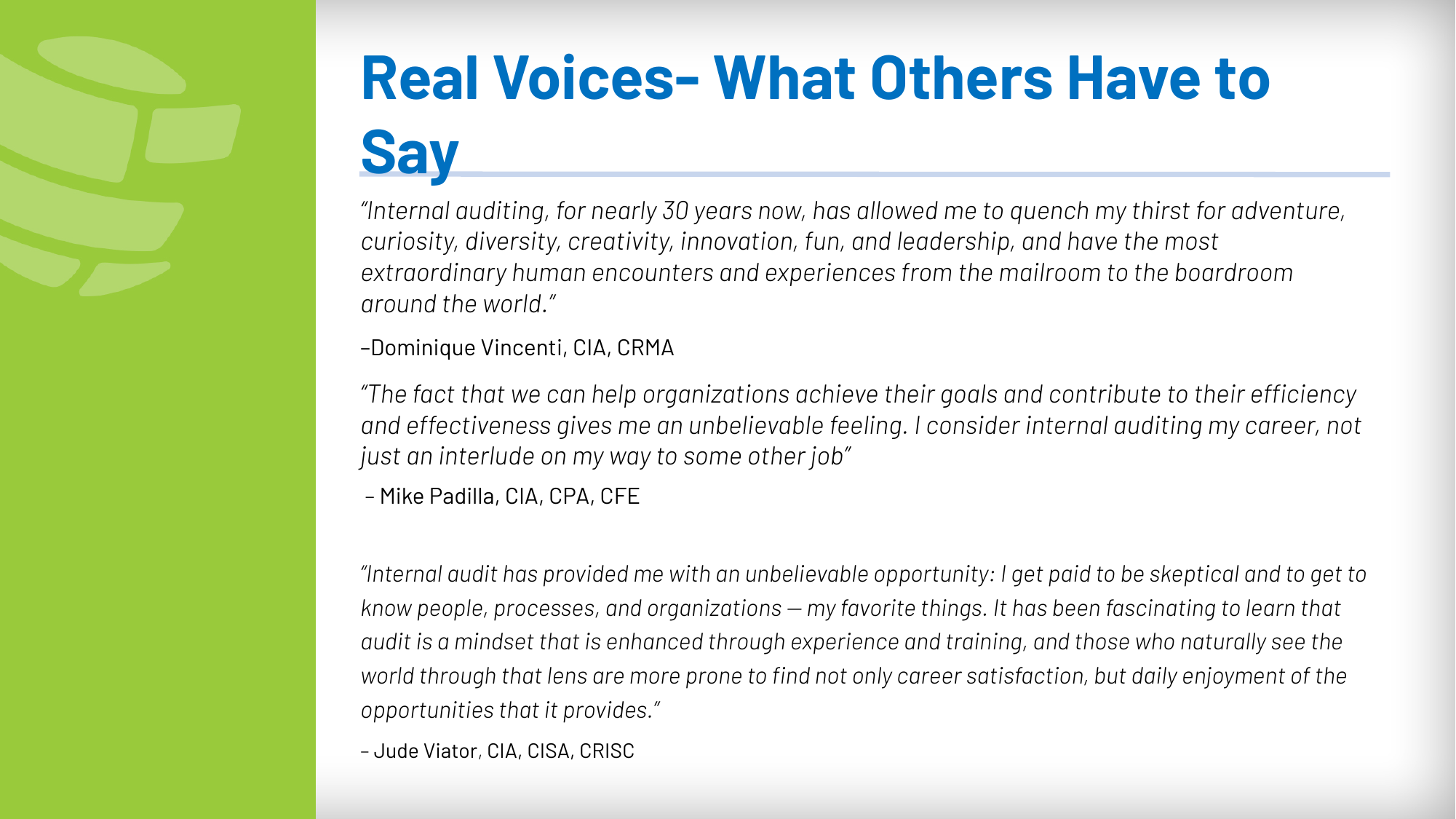

Real Voices- What Others Have to Say
“Internal auditing, for nearly 30 years now, has allowed me to quench my thirst for adventure, curiosity, diversity, creativity, innovation, fun, and leadership, and have the most extraordinary human encounters and experiences from the mailroom to the boardroom around the world.”
–Dominique Vincenti, CIA, CRMA
“The fact that we can help organizations achieve their goals and contribute to their efficiency and effectiveness gives me an unbelievable feeling. I consider internal auditing my career, not just an interlude on my way to some other job”
 – Mike Padilla, CIA, CPA, CFE
“Internal audit has provided me with an unbelievable opportunity: I get paid to be skeptical and to get to know people, processes, and organizations — my favorite things. It has been fascinating to learn that audit is a mindset that is enhanced through experience and training, and those who naturally see the world through that lens are more prone to find not only career satisfaction, but daily enjoyment of the opportunities that it provides.”
– Jude Viator, CIA, CISA, CRISC